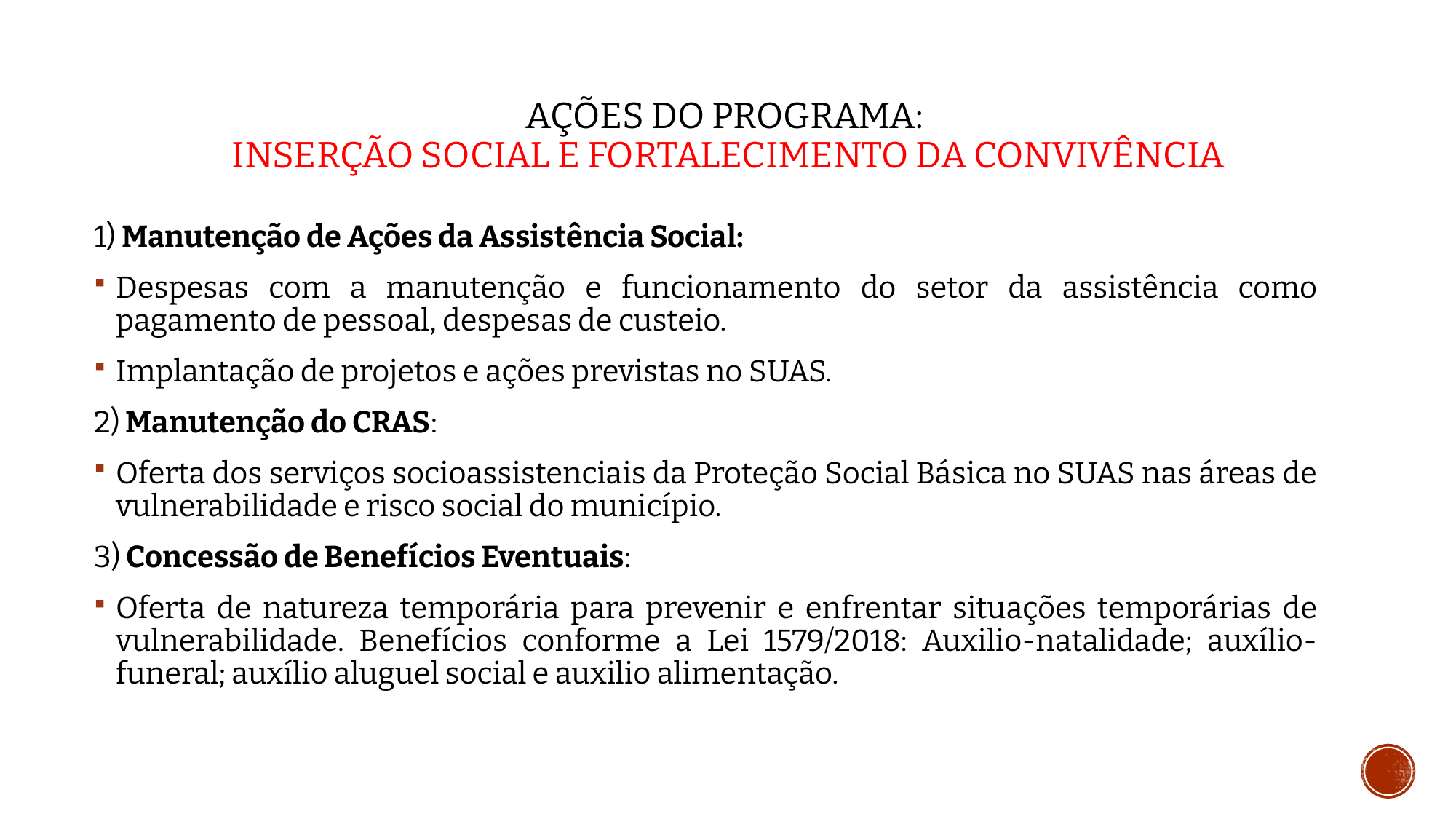

# Ações do programa: inserção social e fortalecimento da convivência
1) Manutenção de Ações da Assistência Social:
Despesas com a manutenção e funcionamento do setor da assistência como pagamento de pessoal, despesas de custeio.
Implantação de projetos e ações previstas no SUAS.
2) Manutenção do CRAS:
Oferta dos serviços socioassistenciais da Proteção Social Básica no SUAS nas áreas de vulnerabilidade e risco social do município.
3) Concessão de Benefícios Eventuais:
Oferta de natureza temporária para prevenir e enfrentar situações temporárias de vulnerabilidade. Benefícios conforme a Lei 1579/2018: Auxilio-natalidade; auxílio-funeral; auxílio aluguel social e auxilio alimentação.